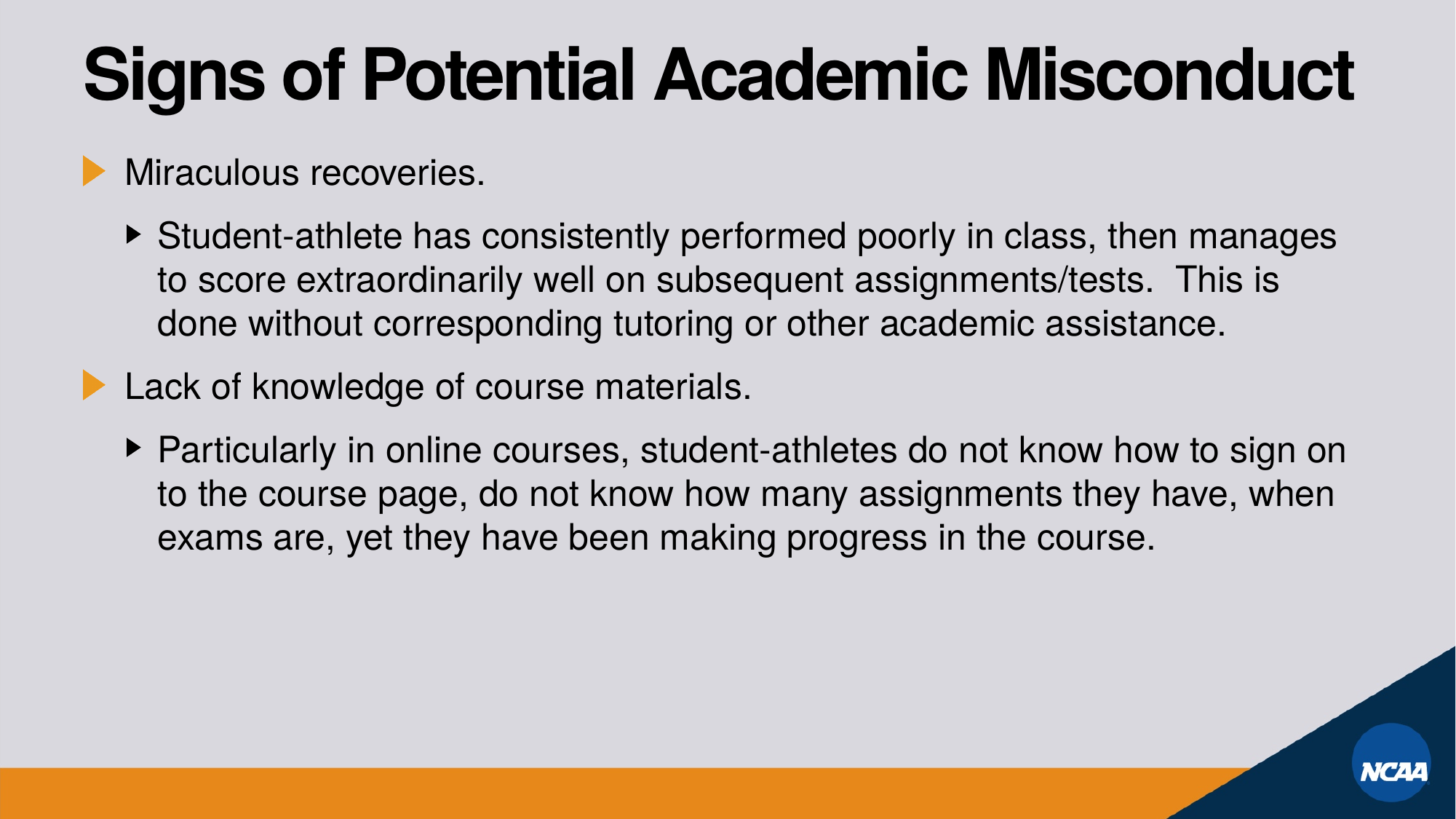

# Signs of Potential Academic Misconduct
Miraculous recoveries.
Student-athlete has consistently performed poorly in class, then manages to score extraordinarily well on subsequent assignments/tests.  This is done without corresponding tutoring or other academic assistance.
Lack of knowledge of course materials.
Particularly in online courses, student-athletes do not know how to sign on to the course page, do not know how many assignments they have, when exams are, yet they have been making progress in the course.